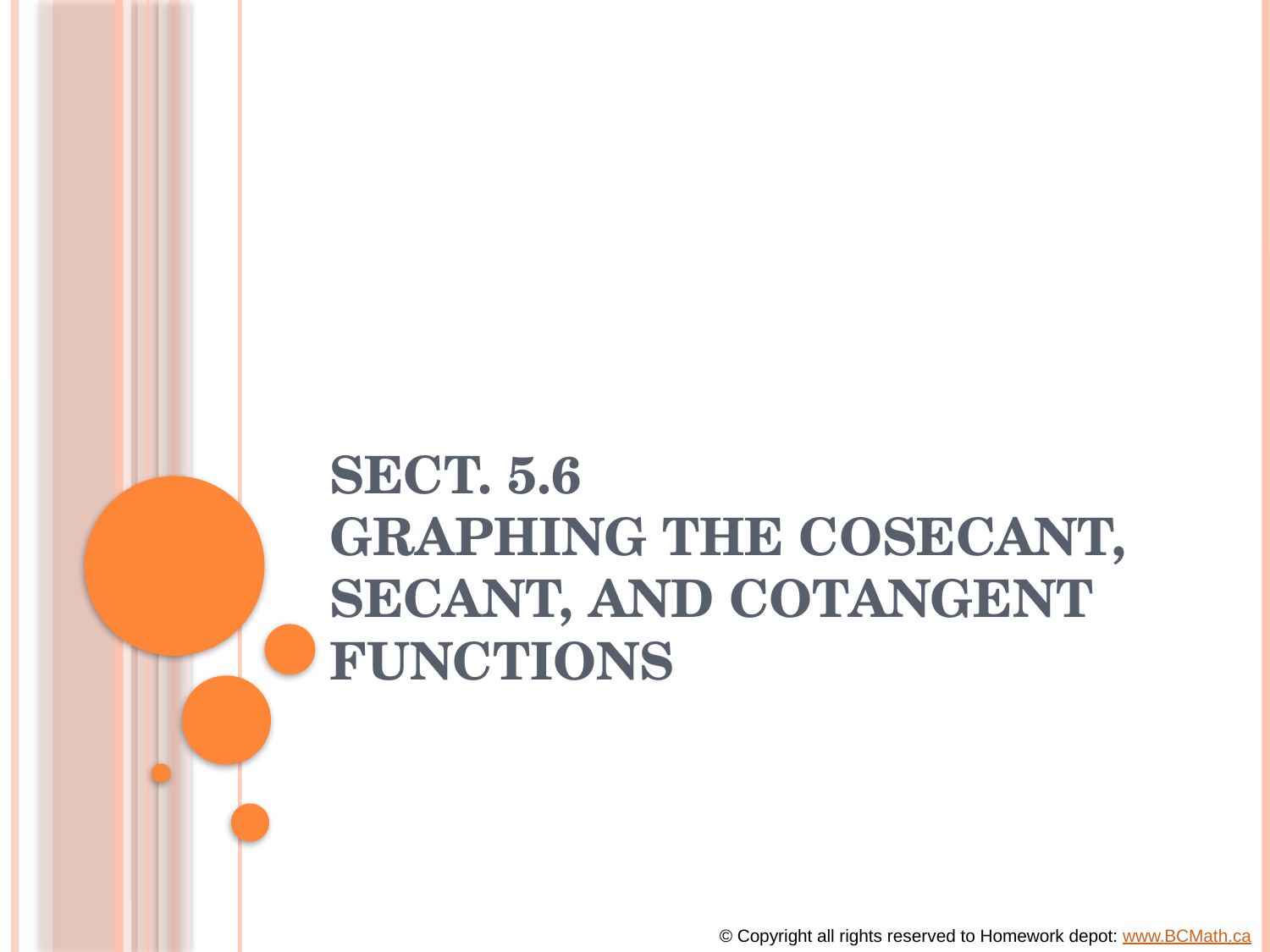

# Sect. 5.6 Graphing the Cosecant, Secant, and Cotangent Functions

© Copyright all rights reserved to Homework depot: www.BCMath.ca